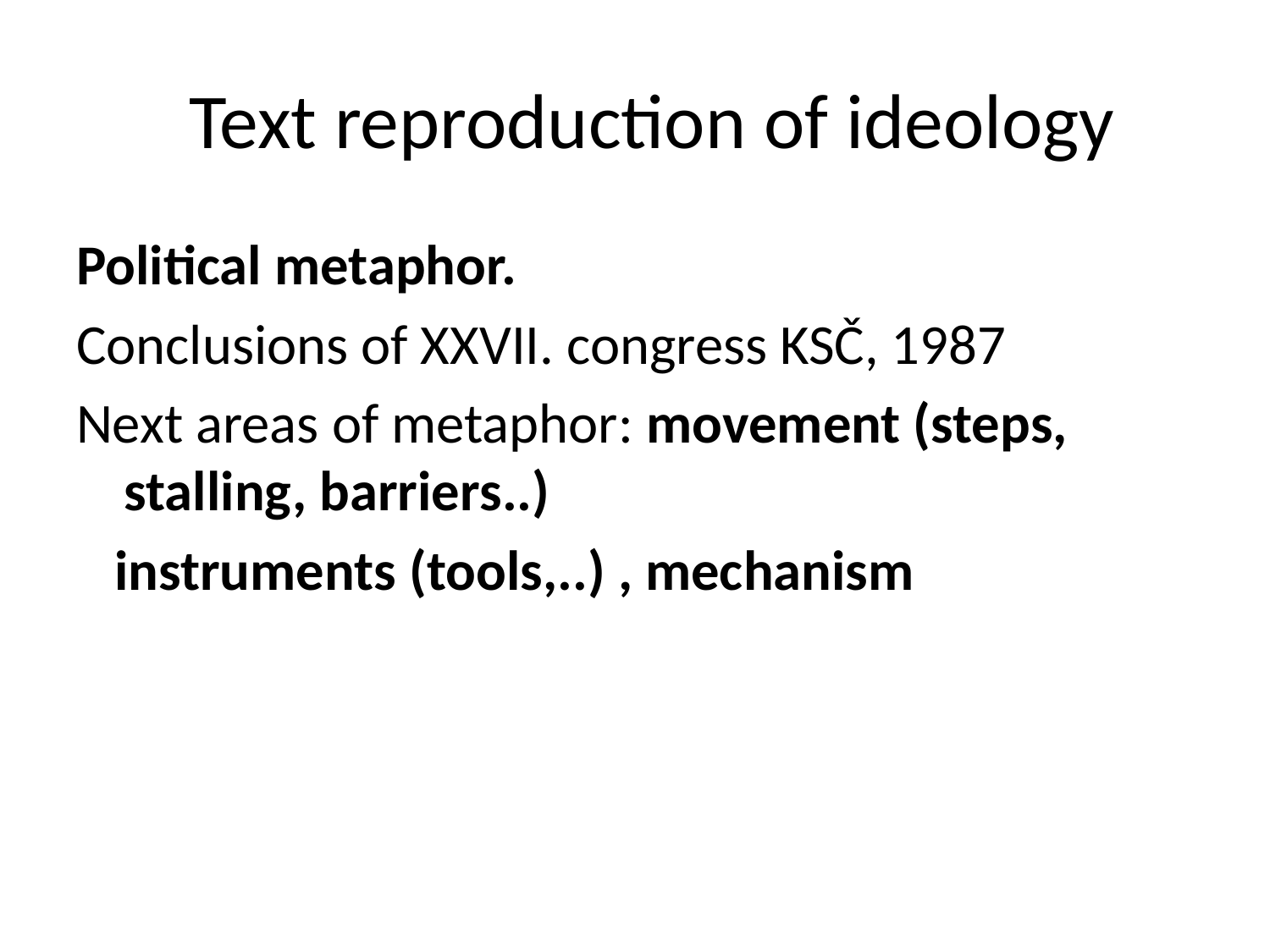

# Text reproduction of ideology
Political metaphor.
Conclusions of XXVII. congress KSČ, 1987
Next areas of metaphor: movement (steps, stalling, barriers..)
   instruments (tools,..) , mechanism